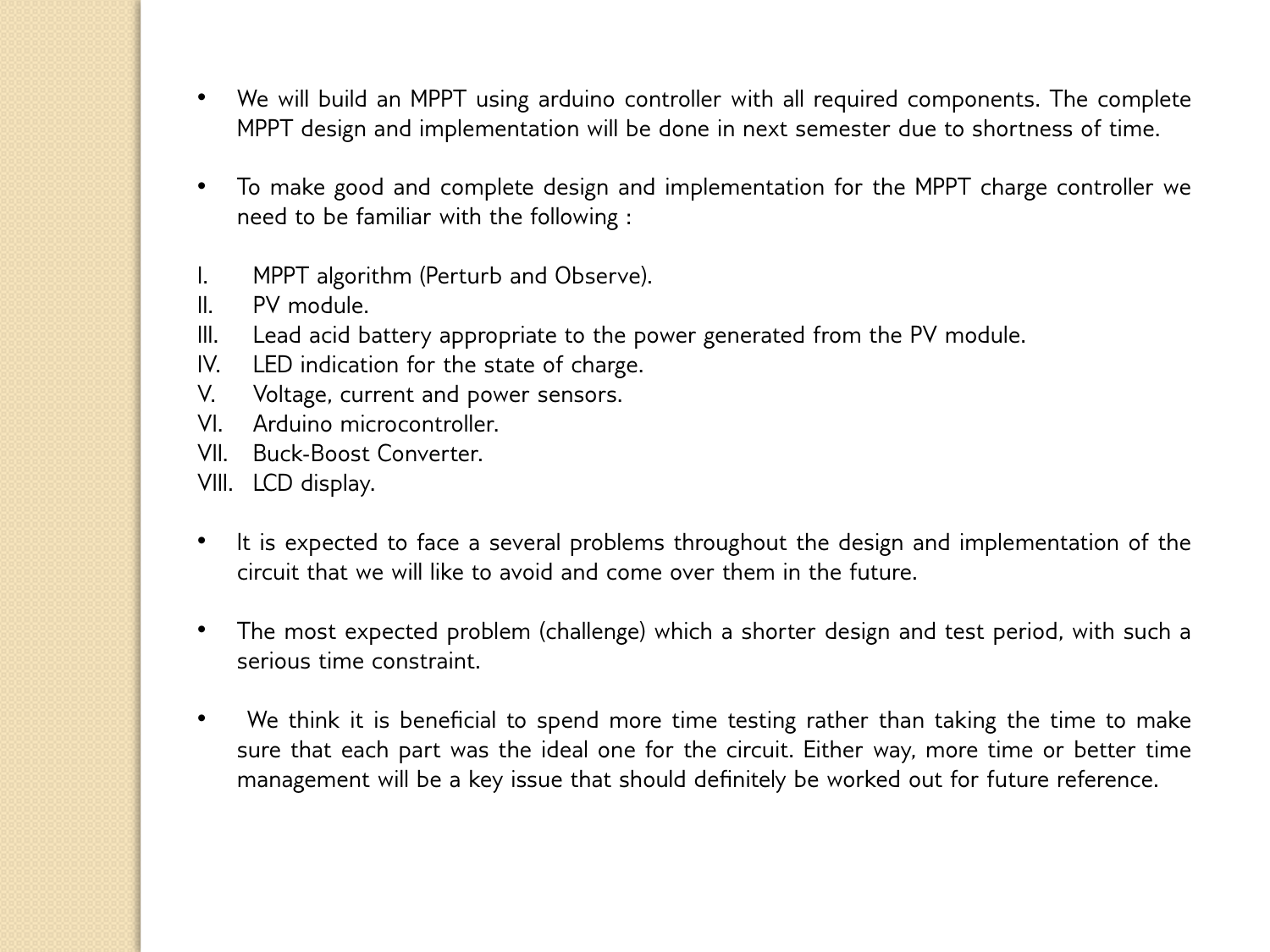

We will build an MPPT using arduino controller with all required components. The complete MPPT design and implementation will be done in next semester due to shortness of time.

To make good and complete design and implementation for the MPPT charge controller we need to be familiar with the following :

MPPT algorithm (Perturb and Observe).
PV module.
Lead acid battery appropriate to the power generated from the PV module.
LED indication for the state of charge.
Voltage, current and power sensors.
Arduino microcontroller.
Buck-Boost Converter.
LCD display.

It is expected to face a several problems throughout the design and implementation of the circuit that we will like to avoid and come over them in the future.

The most expected problem (challenge) which a shorter design and test period, with such a serious time constraint.

 We think it is beneficial to spend more time testing rather than taking the time to make sure that each part was the ideal one for the circuit. Either way, more time or better time management will be a key issue that should definitely be worked out for future reference.